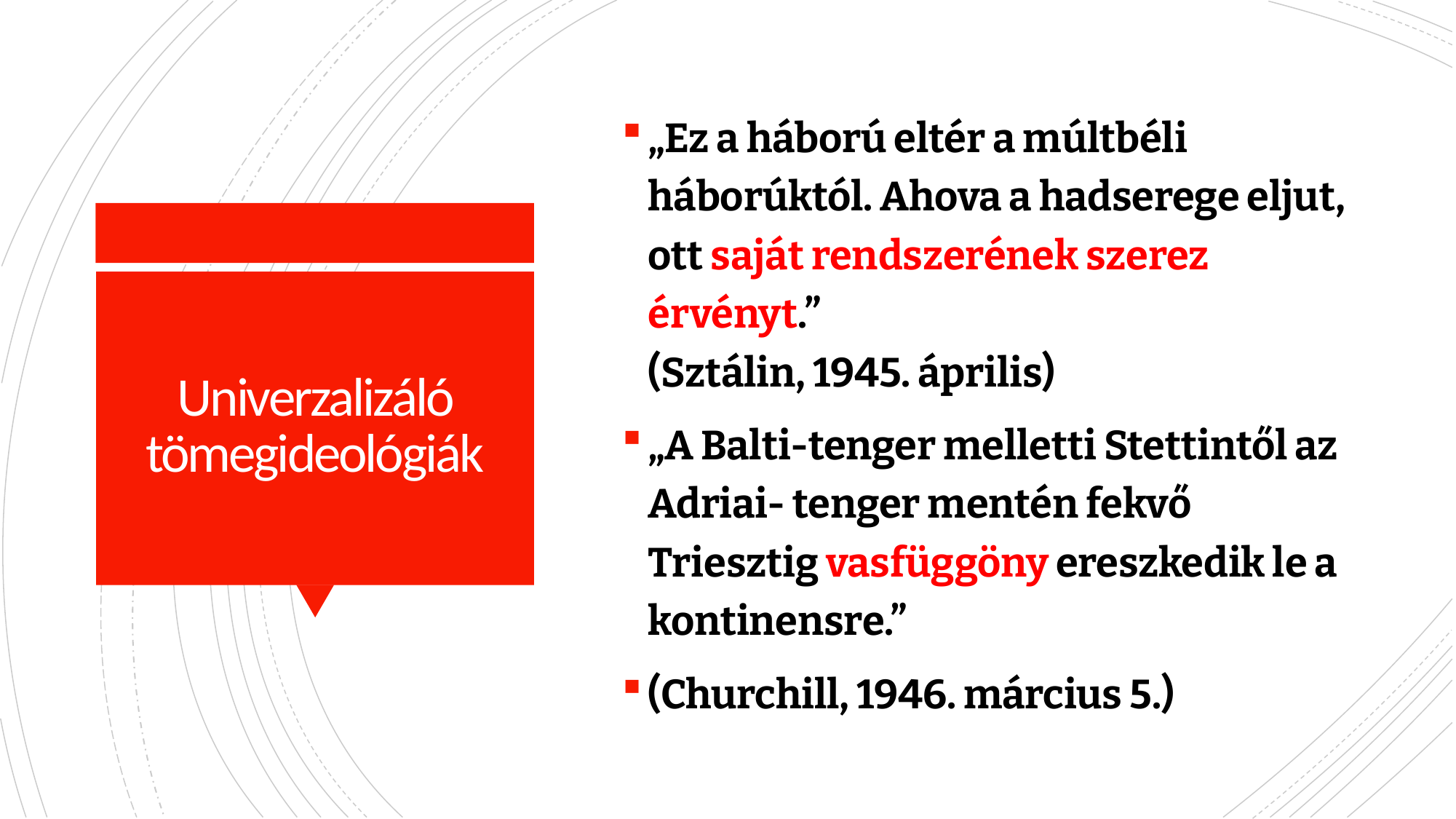

„Ez a háború eltér a múltbéli háborúktól. Ahova a hadserege eljut, ott saját rendszerének szerez érvényt.”                                                               (Sztálin, 1945. április)
„A Balti-tenger melletti Stettintől az Adriai- tenger mentén fekvő Triesztig vasfüggöny ereszkedik le a kontinensre.”
(Churchill, 1946. március 5.)
# Univerzalizáló tömegideológiák